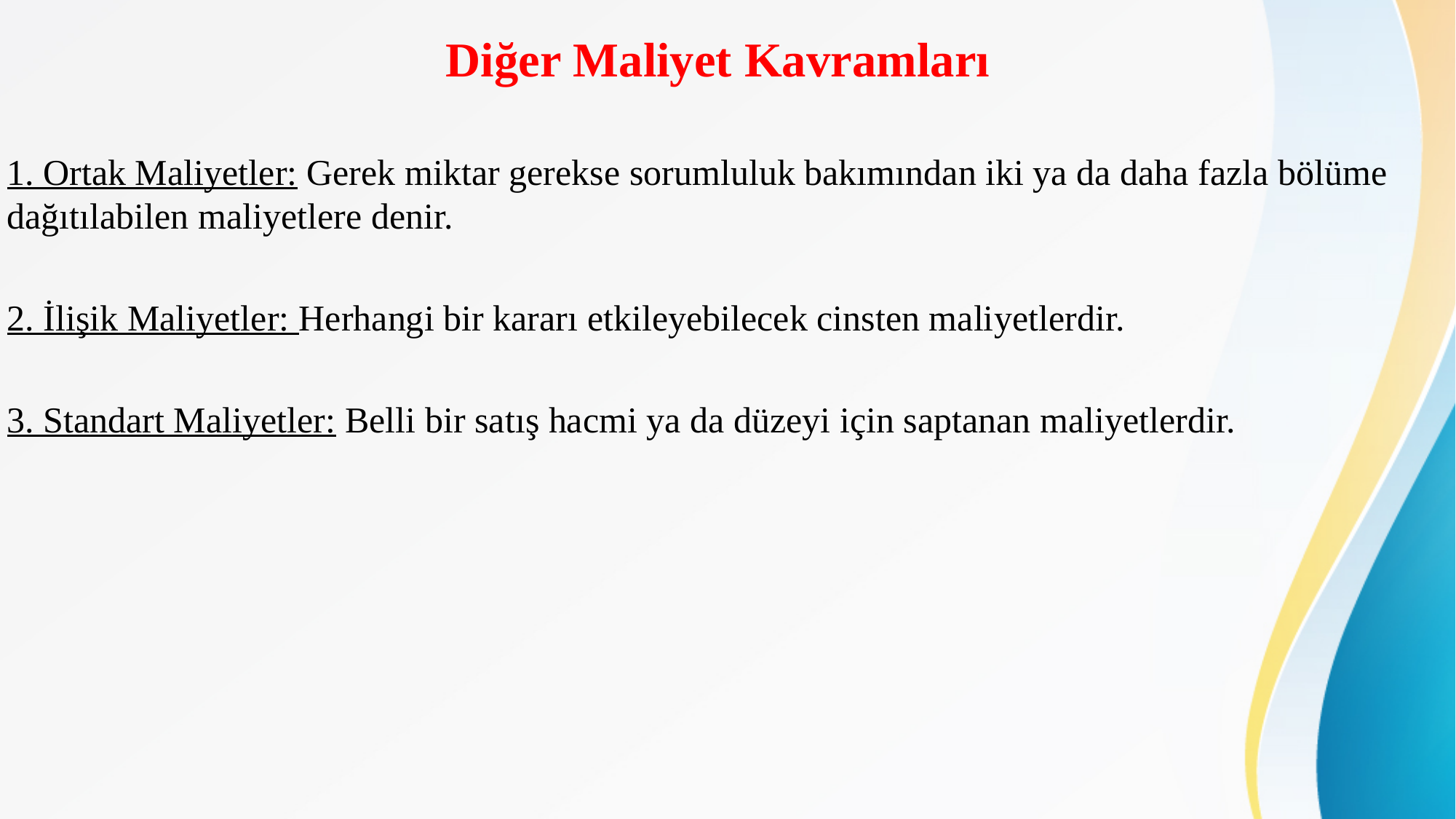

# Diğer Maliyet Kavramları

1. Ortak Maliyetler: Gerek miktar gerekse sorumluluk bakımından iki ya da daha fazla bölüme dağıtılabilen maliyetlere denir.

2. İlişik Maliyetler: Herhangi bir kararı etkileyebilecek cinsten maliyetlerdir.

3. Standart Maliyetler: Belli bir satış hacmi ya da düzeyi için saptanan maliyetlerdir.